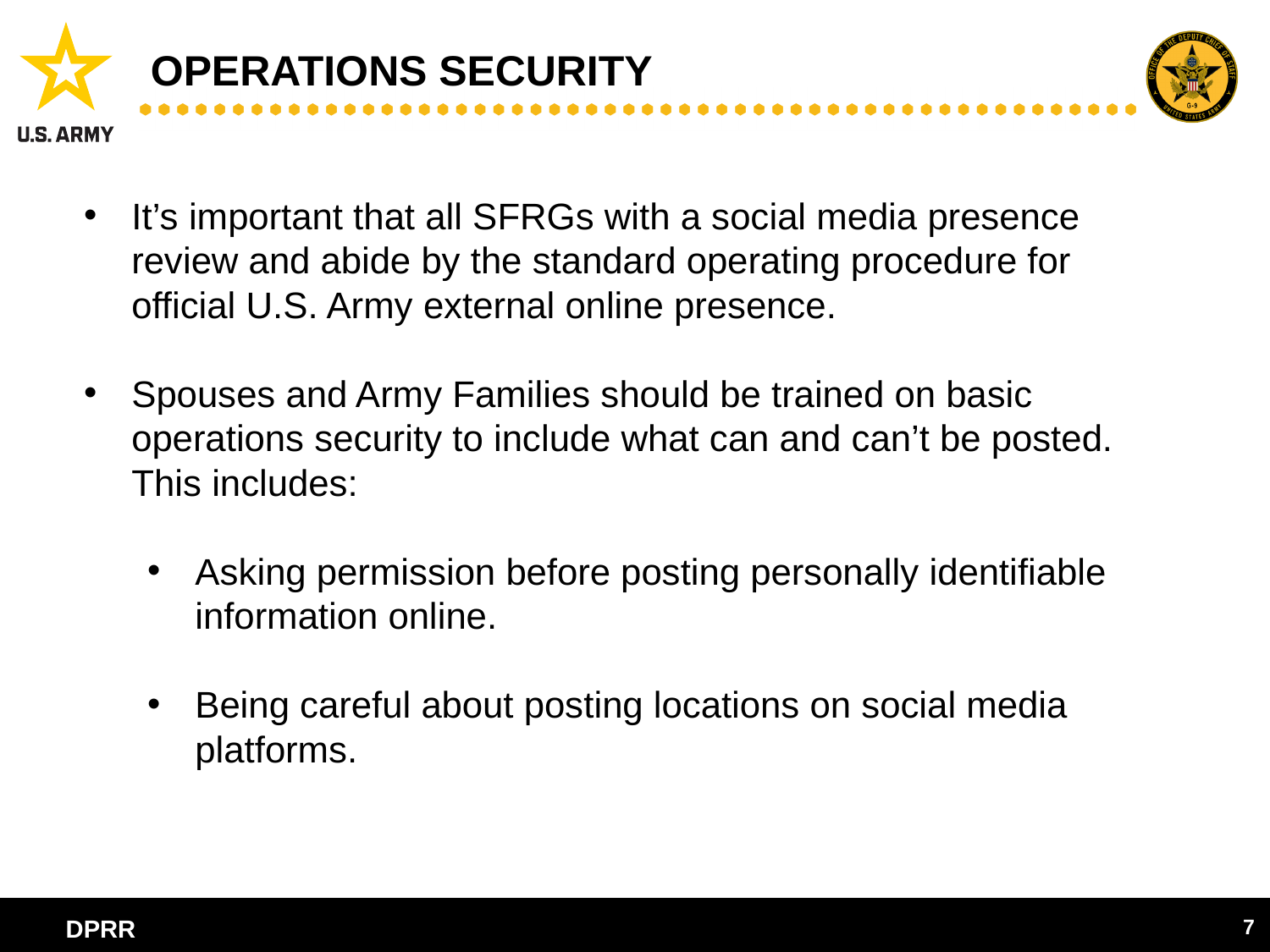

# Operations Security
It’s important that all SFRGs with a social media presence review and abide by the standard operating procedure for official U.S. Army external online presence.

Spouses and Army Families should be trained on basic operations security to include what can and can’t be posted. This includes:

Asking permission before posting personally identifiable information online.

Being careful about posting locations on social media platforms.

DPRR